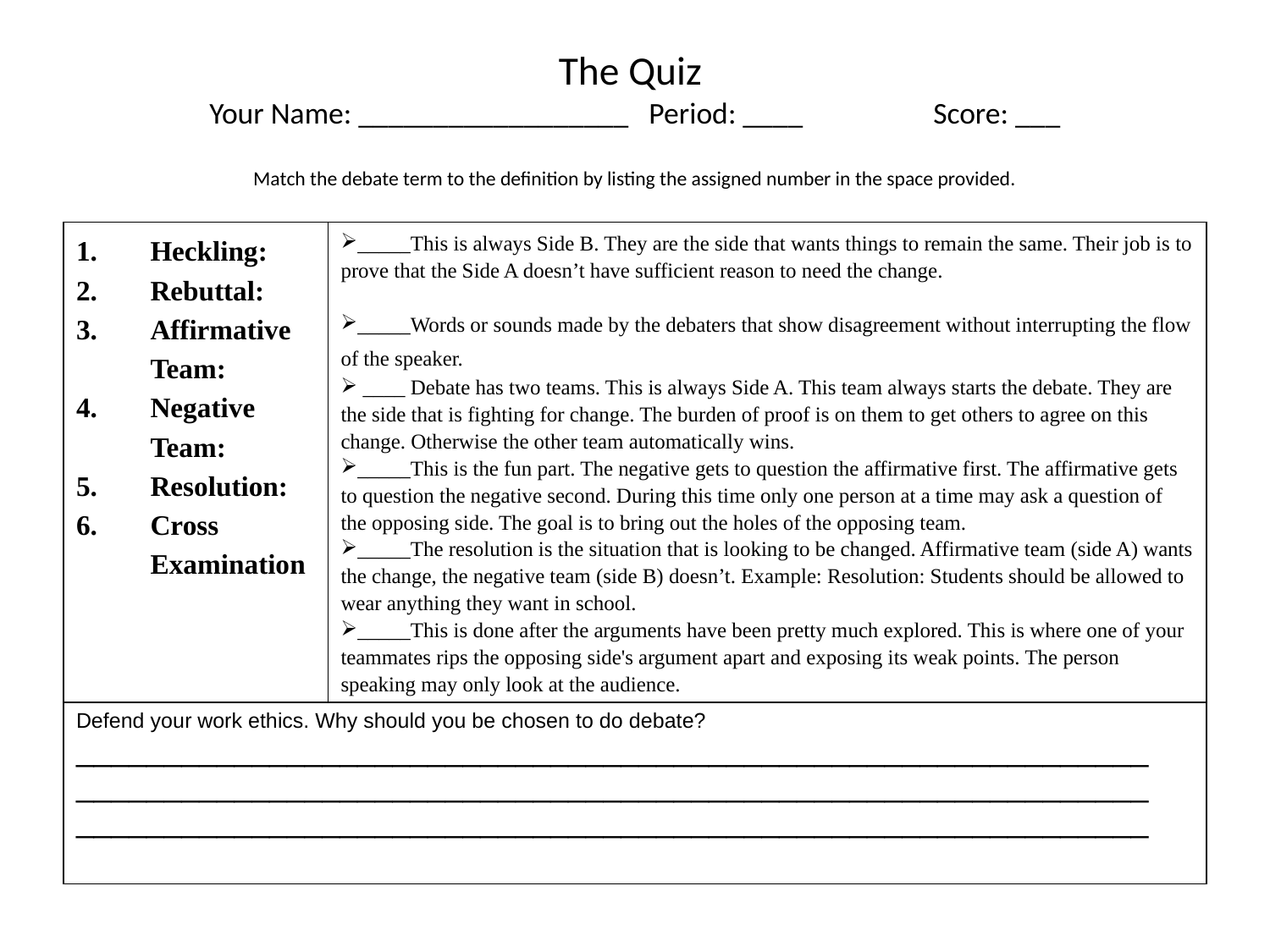

# The Quiz Your Name: __________________   Period: ____ 	             	Score: ___ Match the debate term to the definition by listing the assigned number in the space provided.
| Heckling: Rebuttal: Affirmative Team: Negative Team: Resolution: Cross Examination | \_\_\_\_\_This is always Side B. They are the side that wants things to remain the same. Their job is to prove that the Side A doesn’t have sufficient reason to need the change. \_\_\_\_\_Words or sounds made by the debaters that show disagreement without interrupting the flow of the speaker. \_\_\_\_ Debate has two teams. This is always Side A. This team always starts the debate. They are the side that is fighting for change. The burden of proof is on them to get others to agree on this change. Otherwise the other team automatically wins. \_\_\_\_\_This is the fun part. The negative gets to question the affirmative first. The affirmative gets to question the negative second. During this time only one person at a time may ask a question of the opposing side. The goal is to bring out the holes of the opposing team. \_\_\_\_\_The resolution is the situation that is looking to be changed. Affirmative team (side A) wants the change, the negative team (side B) doesn’t. Example: Resolution: Students should be allowed to wear anything they want in school. \_\_\_\_\_This is done after the arguments have been pretty much explored. This is where one of your teammates rips the opposing side's argument apart and exposing its weak points. The person speaking may only look at the audience. |
| --- | --- |
| Defend your work ethics. Why should you be chosen to do debate? \_\_\_\_\_\_\_\_\_\_\_\_\_\_\_\_\_\_\_\_\_\_\_\_\_\_\_\_\_\_\_\_\_\_\_\_\_\_\_\_\_\_\_\_\_\_\_\_\_\_\_\_\_\_\_\_\_\_\_\_\_ \_\_\_\_\_\_\_\_\_\_\_\_\_\_\_\_\_\_\_\_\_\_\_\_\_\_\_\_\_\_\_\_\_\_\_\_\_\_\_\_\_\_\_\_\_\_\_\_\_\_\_\_\_\_\_\_\_\_\_\_\_ \_\_\_\_\_\_\_\_\_\_\_\_\_\_\_\_\_\_\_\_\_\_\_\_\_\_\_\_\_\_\_\_\_\_\_\_\_\_\_\_\_\_\_\_\_\_\_\_\_\_\_\_\_\_\_\_\_\_\_\_\_ |  |